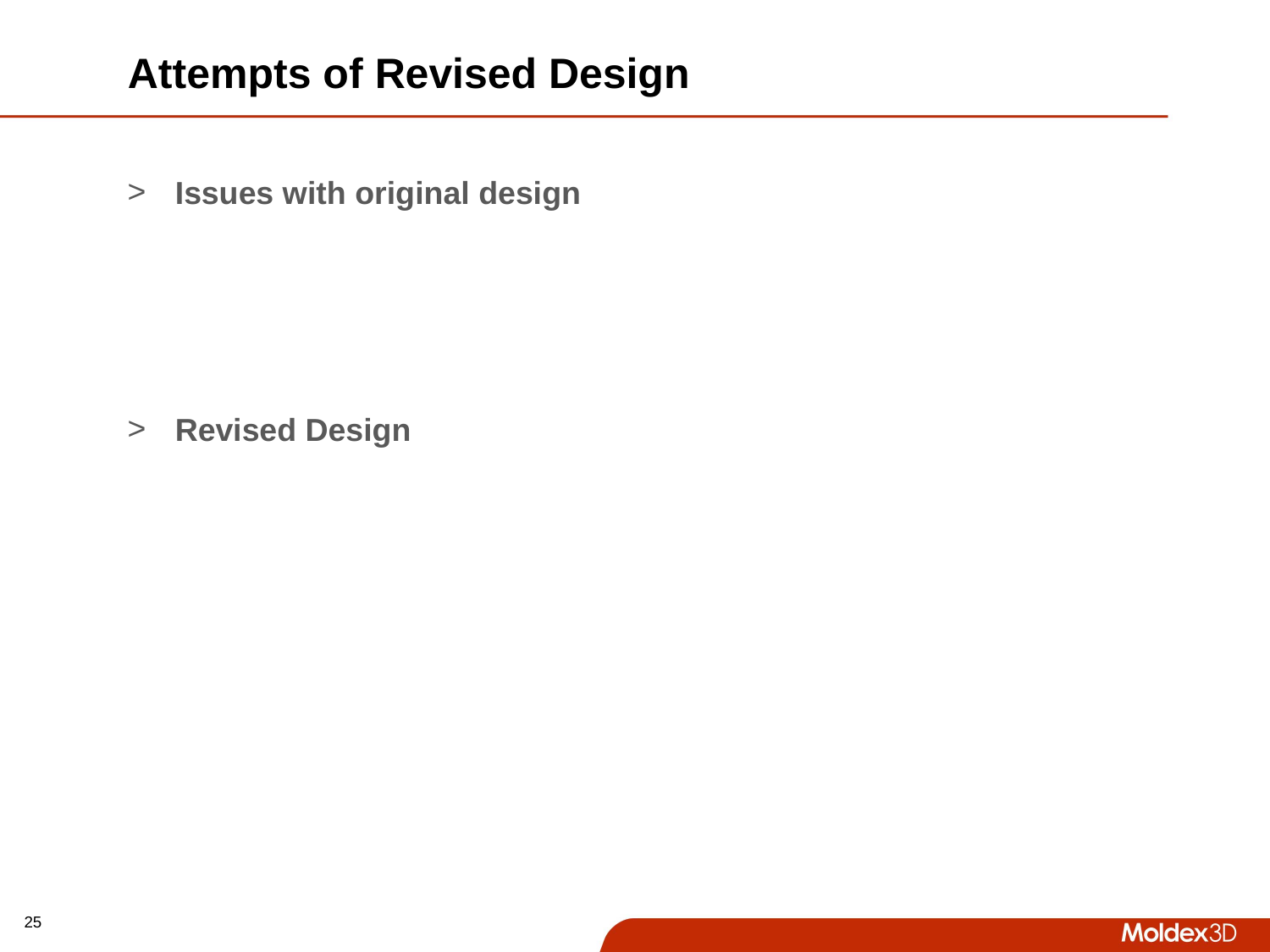

# Attempts of Revised Design
Issues with original design

Revised Design